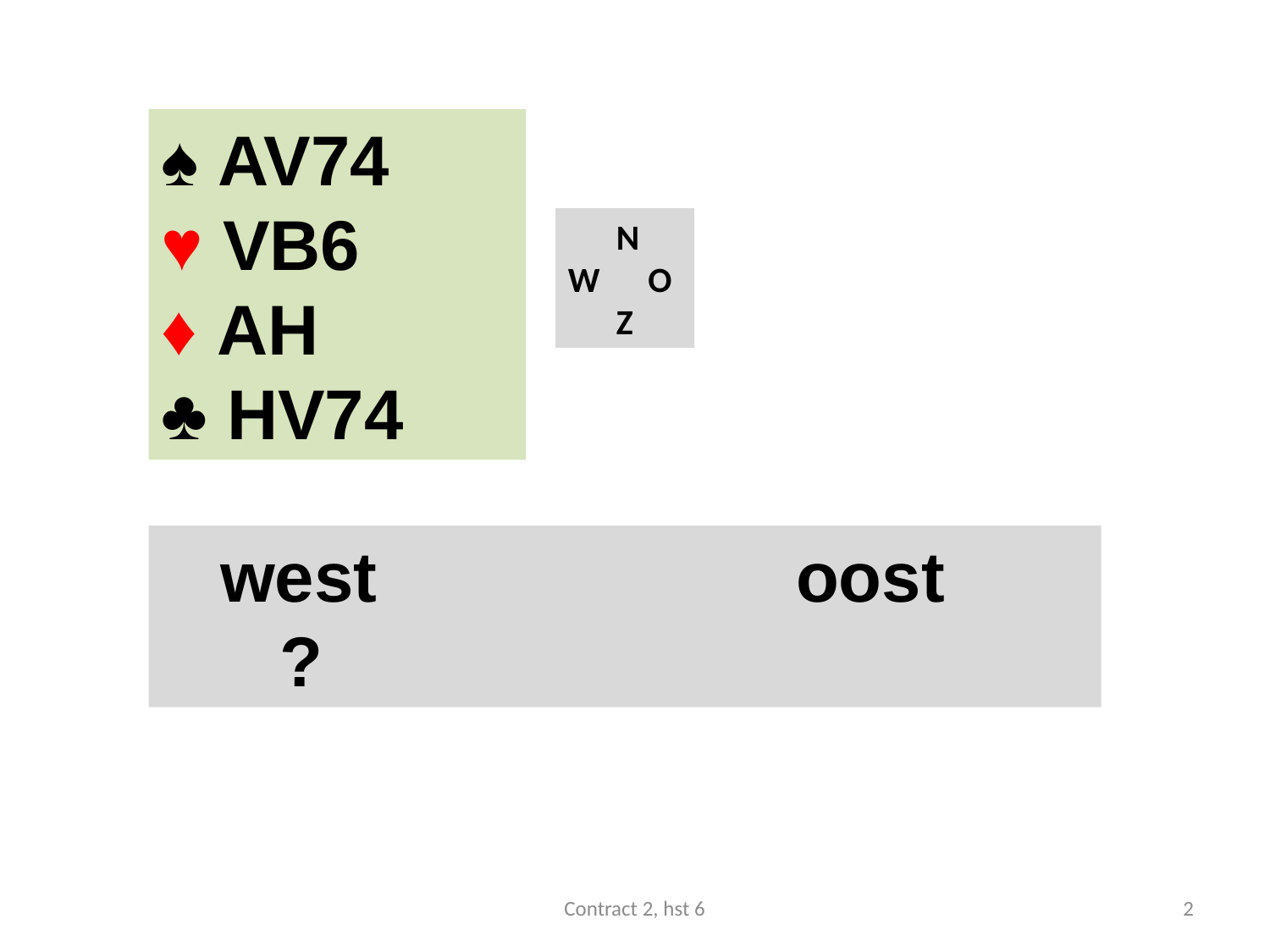

#
♠ AV74
♥ VB6
♦ AH
♣ HV74
      N
W      O
      Z
   west				oost
      ?

Contract 2, hst 6
2